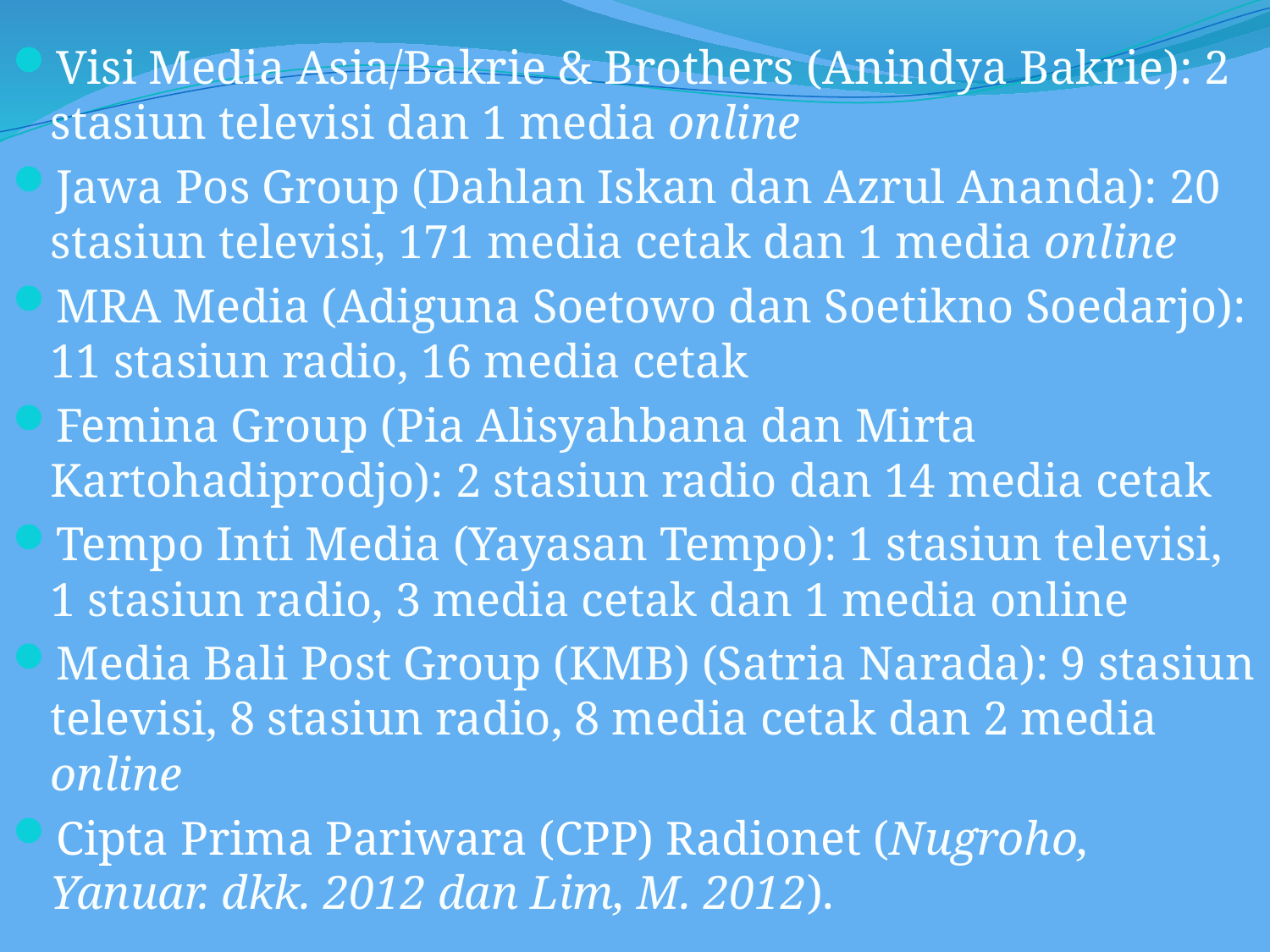

Visi Media Asia/Bakrie & Brothers (Anindya Bakrie): 2 stasiun televisi dan 1 media online
Jawa Pos Group (Dahlan Iskan dan Azrul Ananda): 20 stasiun televisi, 171 media cetak dan 1 media online
MRA Media (Adiguna Soetowo dan Soetikno Soedarjo): 11 stasiun radio, 16 media cetak
Femina Group (Pia Alisyahbana dan Mirta Kartohadiprodjo): 2 stasiun radio dan 14 media cetak
Tempo Inti Media (Yayasan Tempo): 1 stasiun televisi, 1 stasiun radio, 3 media cetak dan 1 media online
Media Bali Post Group (KMB) (Satria Narada): 9 stasiun televisi, 8 stasiun radio, 8 media cetak dan 2 media online
Cipta Prima Pariwara (CPP) Radionet (Nugroho, Yanuar. dkk. 2012 dan Lim, M. 2012).